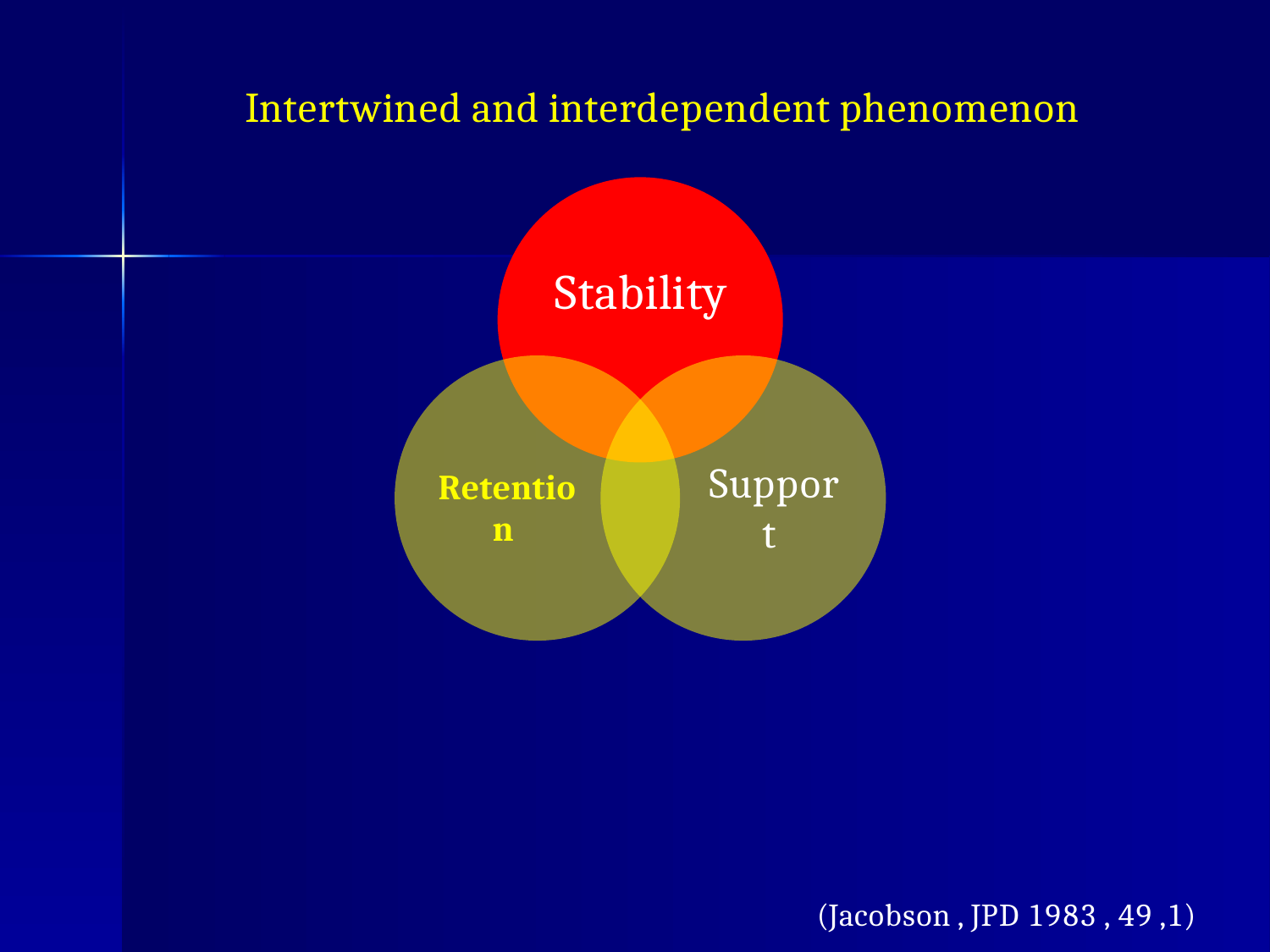

Intertwined and interdependent phenomenon
Stability
Support
Retention
(Jacobson , JPD 1983 , 49 ,1)